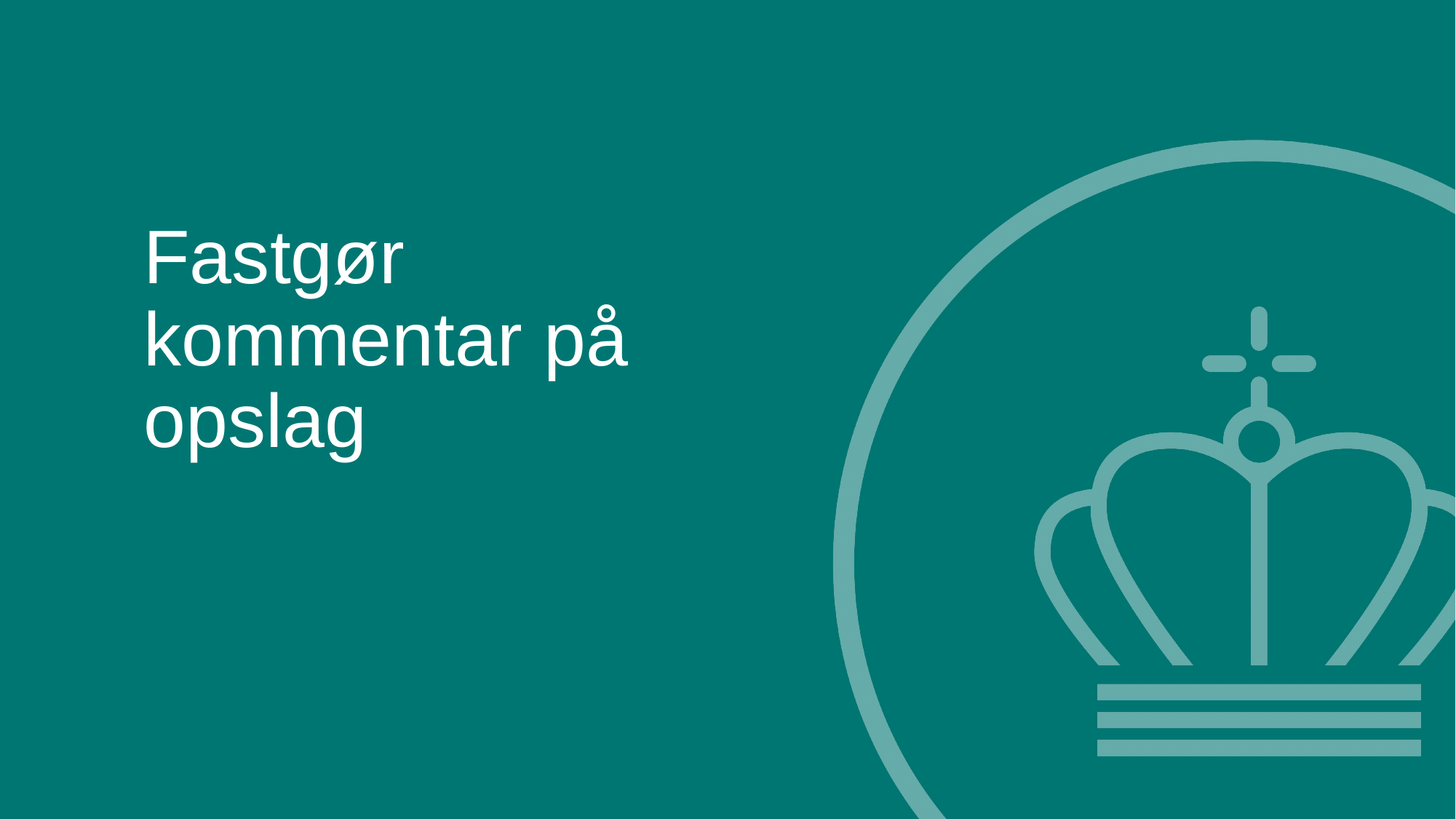

# Fastgør kommentar på opslag
26-08-2025
Energistyrelsen
18